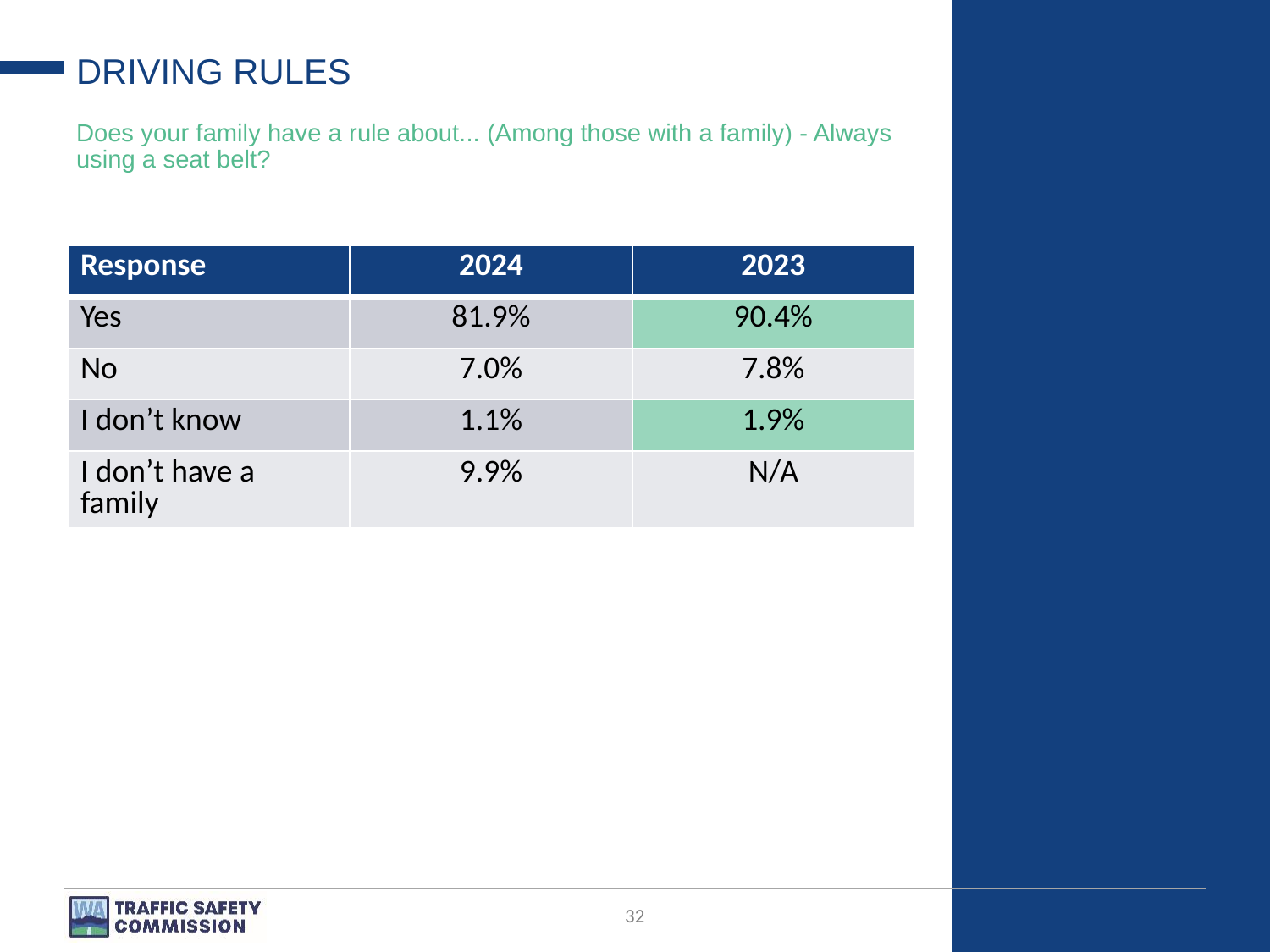

# DRIVING RULES
Does your family have a rule about... (Among those with a family) - Always using a seat belt?
| Response | 2024 | 2023 |
| --- | --- | --- |
| Yes | 81.9% | 90.4% |
| No | 7.0% | 7.8% |
| I don’t know | 1.1% | 1.9% |
| I don’t have a family | 9.9% | N/A |